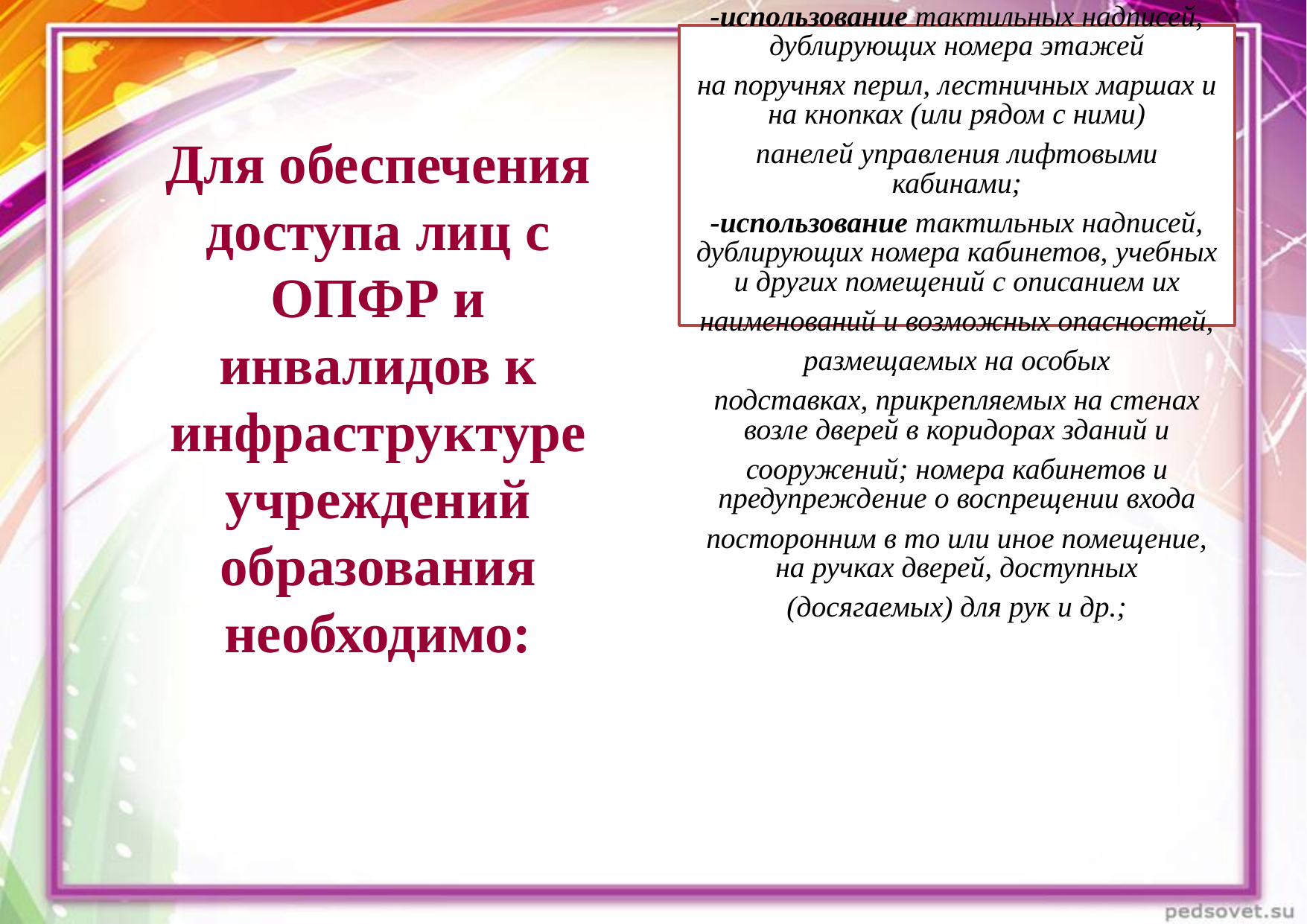

#
-использование тактильных надписей, дублирующих номера этажей
на поручнях перил, лестничных маршах и на кнопках (или рядом с ними)
панелей управления лифтовыми кабинами;
-использование тактильных надписей, дублирующих номера кабинетов, учебных и других помещений с описанием их
наименований и возможных опасностей,
размещаемых на особых
подставках, прикрепляемых на стенах возле дверей в коридорах зданий и
сооружений; номера кабинетов и предупреждение о воспрещении входа
посторонним в то или иное помещение, на ручках дверей, доступных
(досягаемых) для рук и др.;

Для обеспечения доступа лиц с ОПФР и инвалидов к инфраструктуре учреждений образования необходимо: